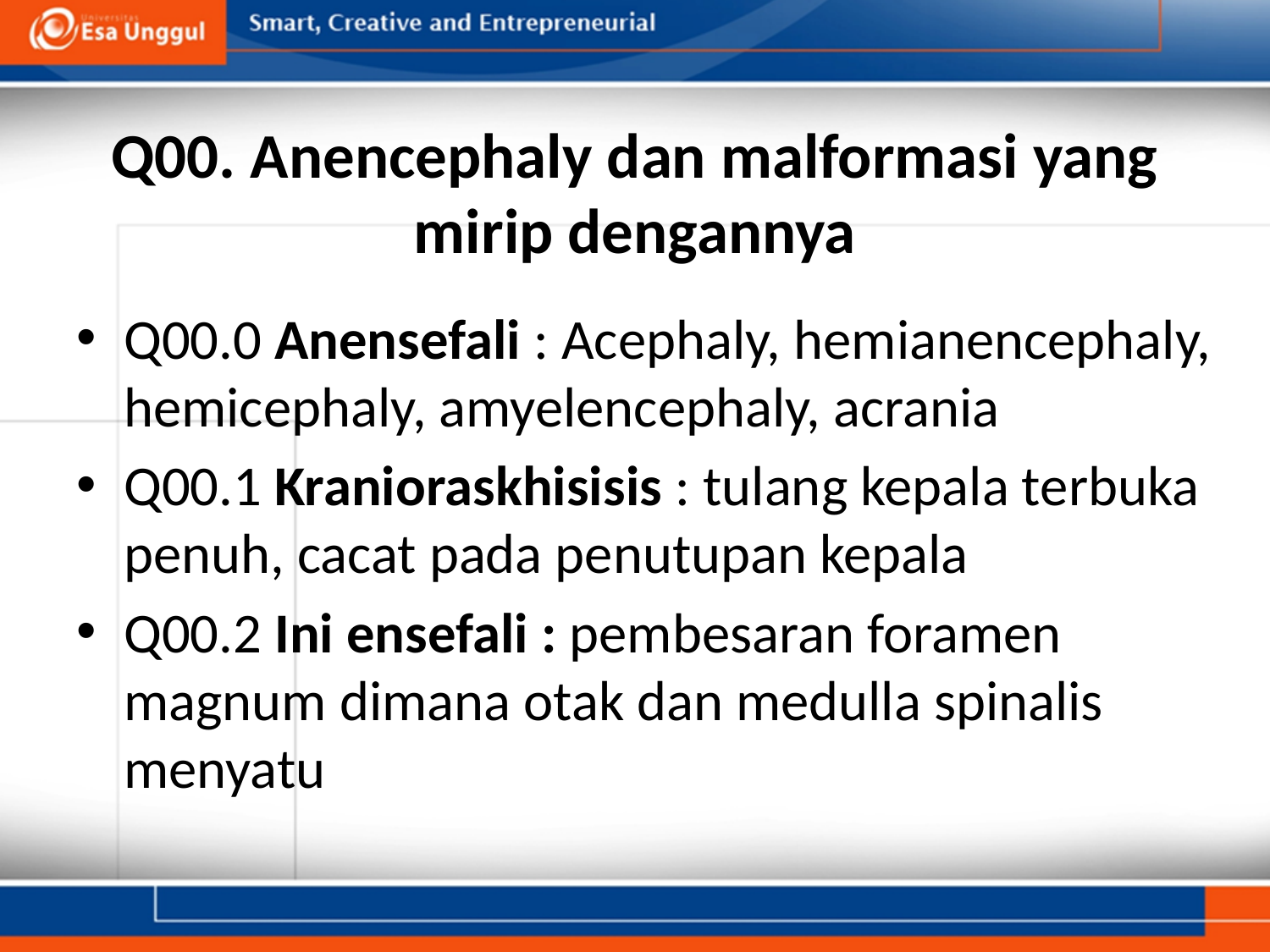

# Q00. Anencephaly dan malformasi yang mirip dengannya
Q00.0 Anensefali : Acephaly, hemianencephaly, hemicephaly, amyelencephaly, acrania
Q00.1 Kranioraskhisisis : tulang kepala terbuka penuh, cacat pada penutupan kepala
Q00.2 Ini ensefali : pembesaran foramen magnum dimana otak dan medulla spinalis menyatu